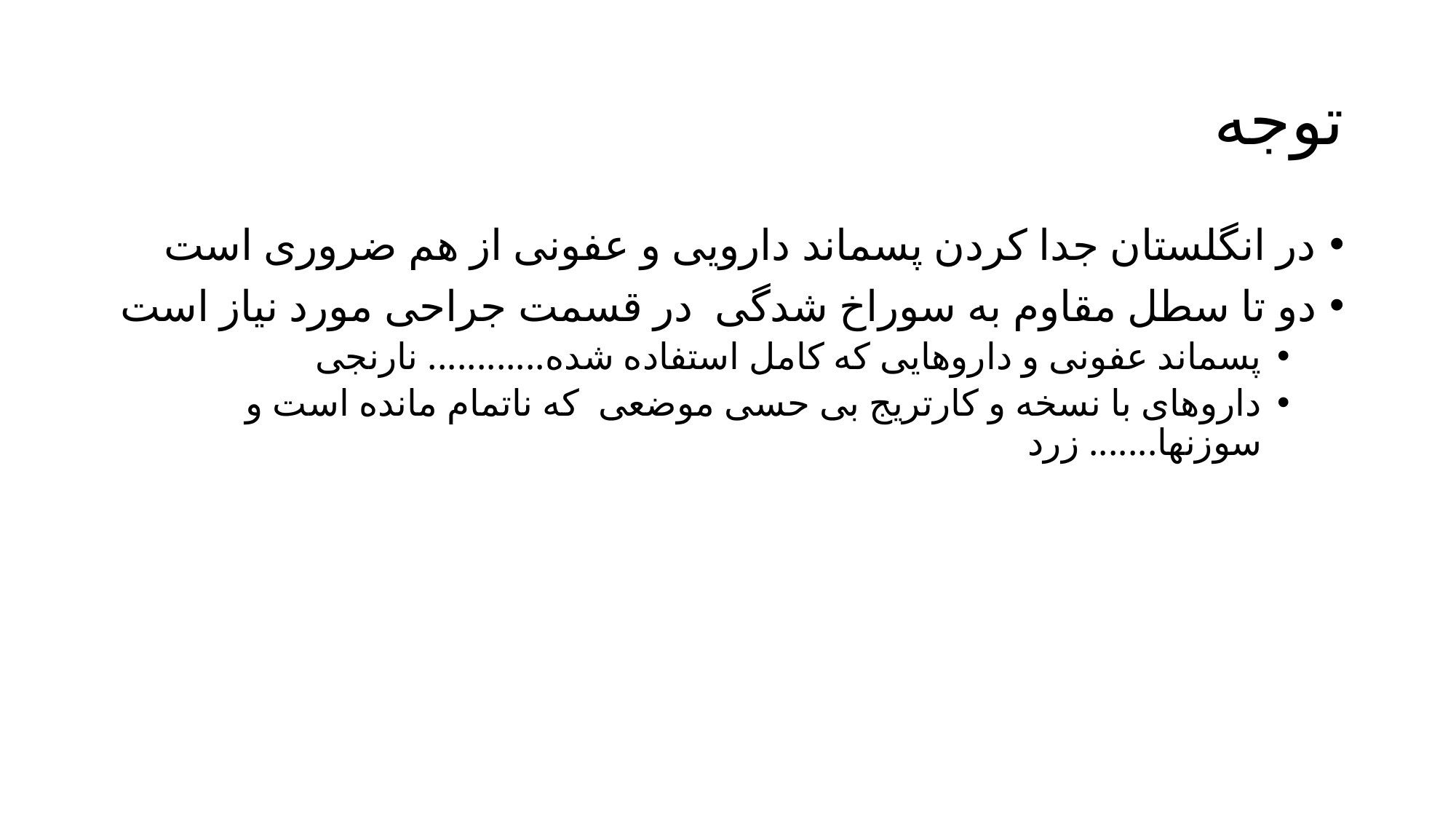

# توجه
در انگلستان جدا کردن پسماند دارویی و عفونی از هم ضروری است
دو تا سطل مقاوم به سوراخ شدگی  در قسمت جراحی مورد نیاز است
پسماند عفونی و داروهایی که کامل استفاده شده............ نارنجی
داروهای با نسخه و کارتریج بی حسی موضعی  که ناتمام مانده است و سوزنها....... زرد